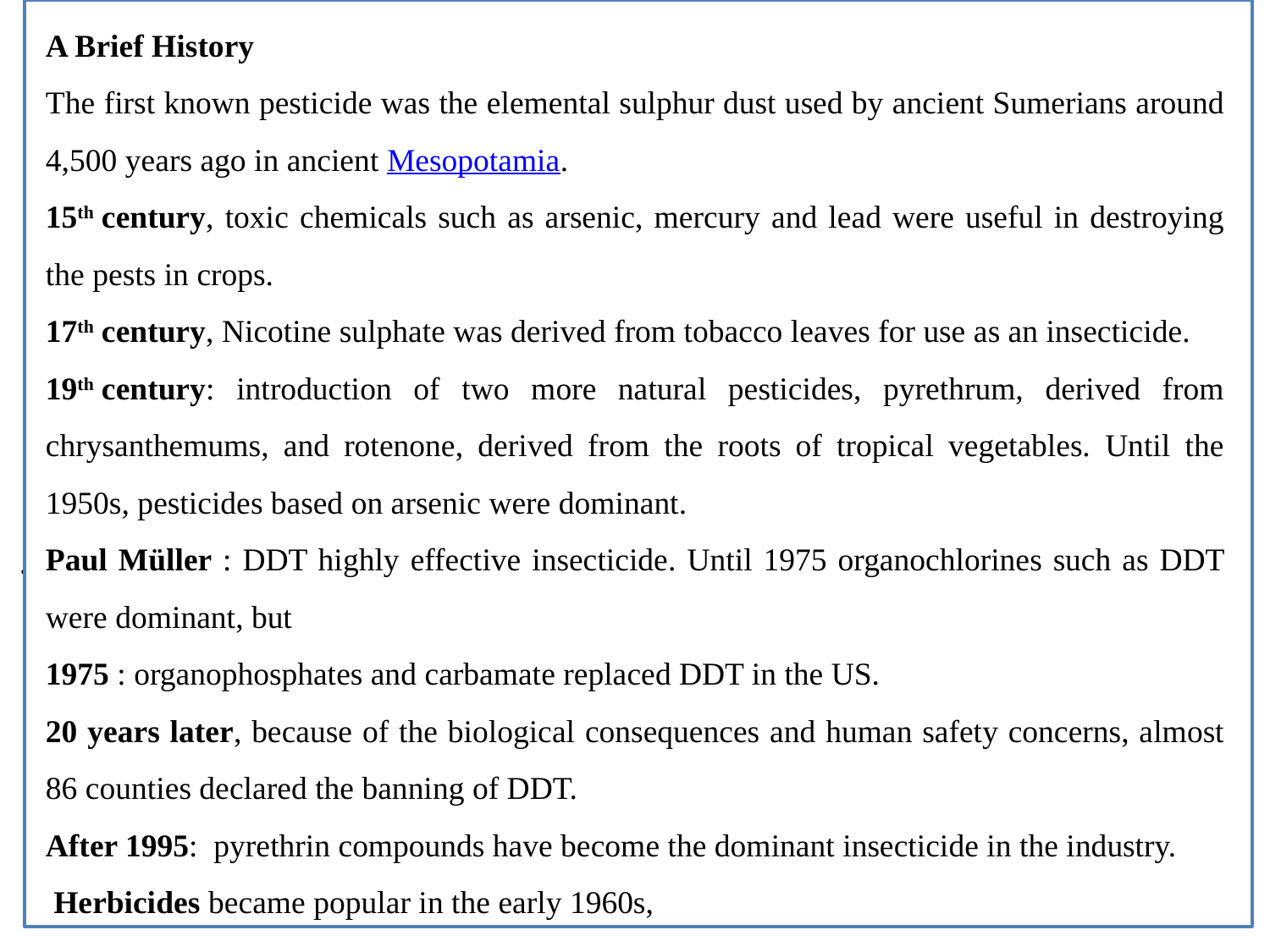

A Brief History
The first known pesticide was the elemental sulphur dust used by ancient Sumerians around 4,500 years ago in ancient Mesopotamia.
15th century, toxic chemicals such as arsenic, mercury and lead were useful in destroying the pests in crops.
17th century, Nicotine sulphate was derived from tobacco leaves for use as an insecticide.
19th century: introduction of two more natural pesticides, pyrethrum, derived from chrysanthemums, and rotenone, derived from the roots of tropical vegetables. Until the 1950s, pesticides based on arsenic were dominant.
Paul Müller : DDT highly effective insecticide. Until 1975 organochlorines such as DDT were dominant, but
1975 : organophosphates and carbamate replaced DDT in the US.
20 years later, because of the biological consequences and human safety concerns, almost 86 counties declared the banning of DDT.
After 1995:  pyrethrin compounds have become the dominant insecticide in the industry.
 Herbicides became popular in the early 1960s,
.